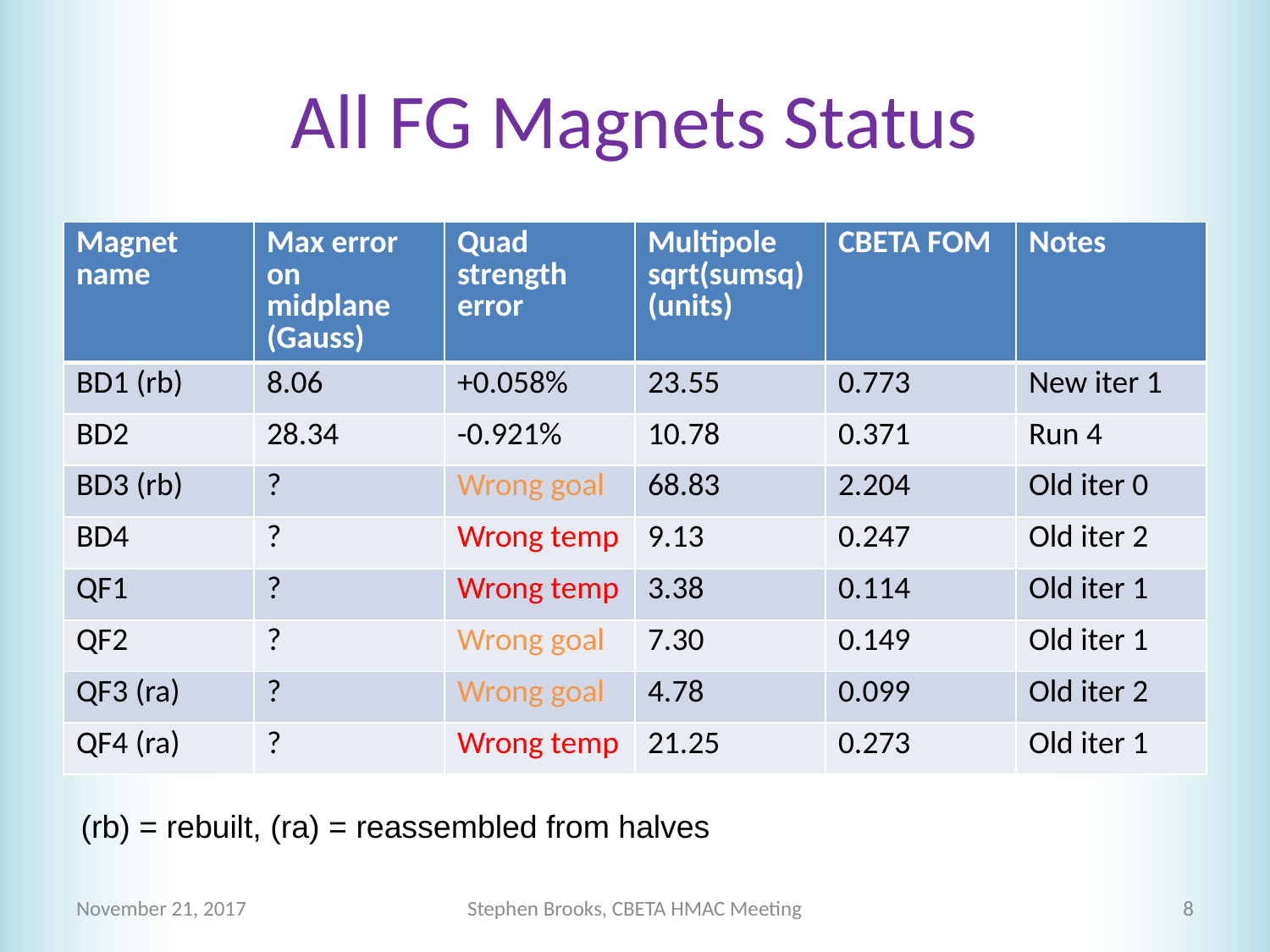

# All FG Magnets Status
| Magnet name | Max error on midplane (Gauss) | Quad strength error | Multipole sqrt(sumsq) (units) | CBETA FOM | Notes |
| --- | --- | --- | --- | --- | --- |
| BD1 (rb) | 8.06 | +0.058% | 23.55 | 0.773 | New iter 1 |
| BD2 | 28.34 | -0.921% | 10.78 | 0.371 | Run 4 |
| BD3 (rb) | ? | Wrong goal | 68.83 | 2.204 | Old iter 0 |
| BD4 | ? | Wrong temp | 9.13 | 0.247 | Old iter 2 |
| QF1 | ? | Wrong temp | 3.38 | 0.114 | Old iter 1 |
| QF2 | ? | Wrong goal | 7.30 | 0.149 | Old iter 1 |
| QF3 (ra) | ? | Wrong goal | 4.78 | 0.099 | Old iter 2 |
| QF4 (ra) | ? | Wrong temp | 21.25 | 0.273 | Old iter 1 |
(rb) = rebuilt, (ra) = reassembled from halves
November 21, 2017
Stephen Brooks, CBETA HMAC Meeting
8